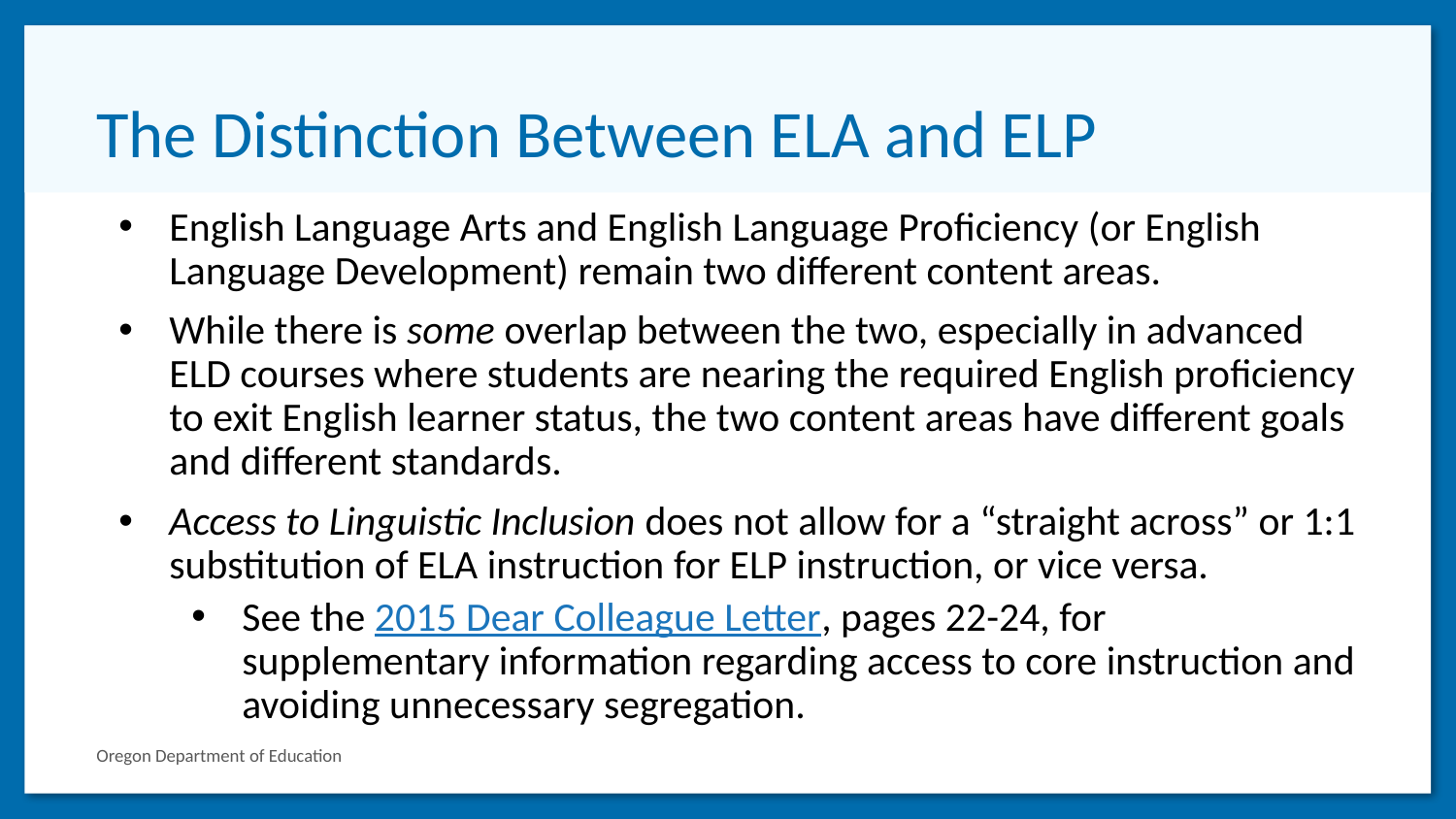

# The Distinction Between ELA and ELP
English Language Arts and English Language Proficiency (or English Language Development) remain two different content areas.
While there is some overlap between the two, especially in advanced ELD courses where students are nearing the required English proficiency to exit English learner status, the two content areas have different goals and different standards.
Access to Linguistic Inclusion does not allow for a “straight across” or 1:1 substitution of ELA instruction for ELP instruction, or vice versa.
See the 2015 Dear Colleague Letter, pages 22-24, for supplementary information regarding access to core instruction and avoiding unnecessary segregation.